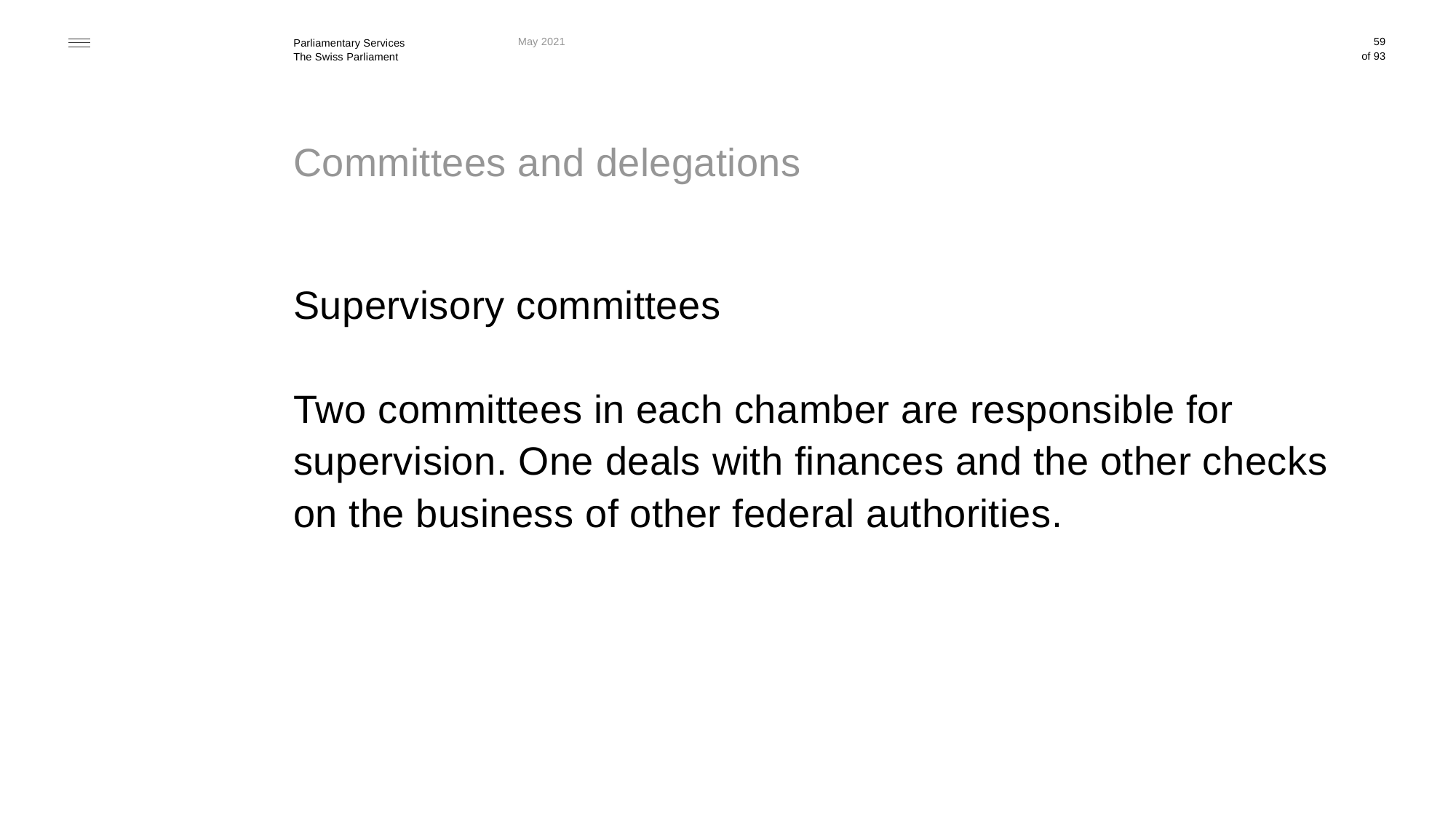

May 2021
59
# Committees and delegations
Supervisory committees

Two committees in each chamber are responsible for supervision. One deals with finances and the other checks
on the business of other federal authorities.